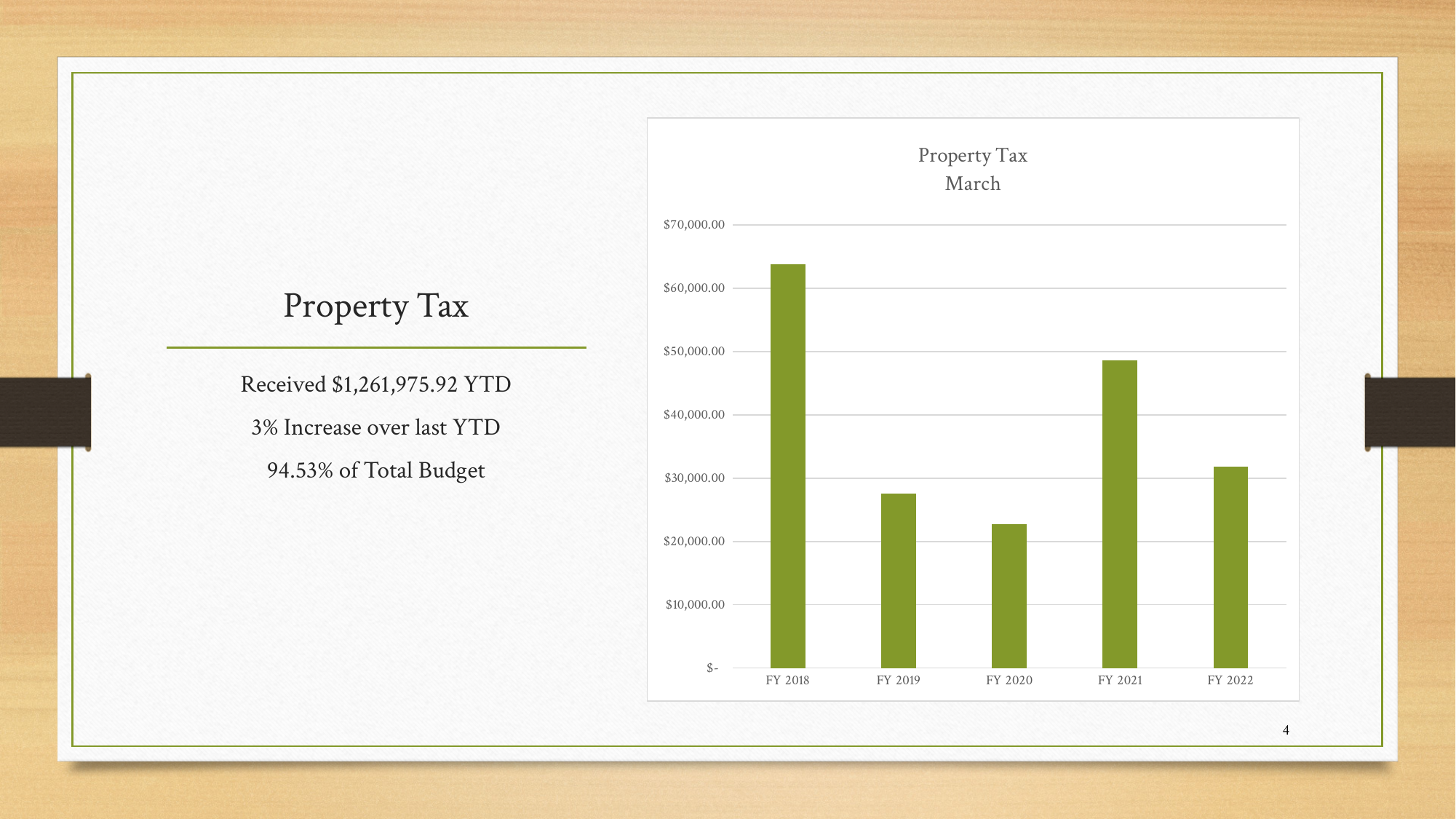

### Chart: Property Tax
March

| Category |  |
|---|---|
| FY 2018 | 63744.869999999995 |
| FY 2019 | 27593.73 |
| FY 2020 | 22782.409999999996 |
| FY 2021 | 48600.399999999994 |
| FY 2022 | 31764.29 |
# Property Tax
Received $1,261,975.92 YTD
3% Increase over last YTD
94.53% of Total Budget
4